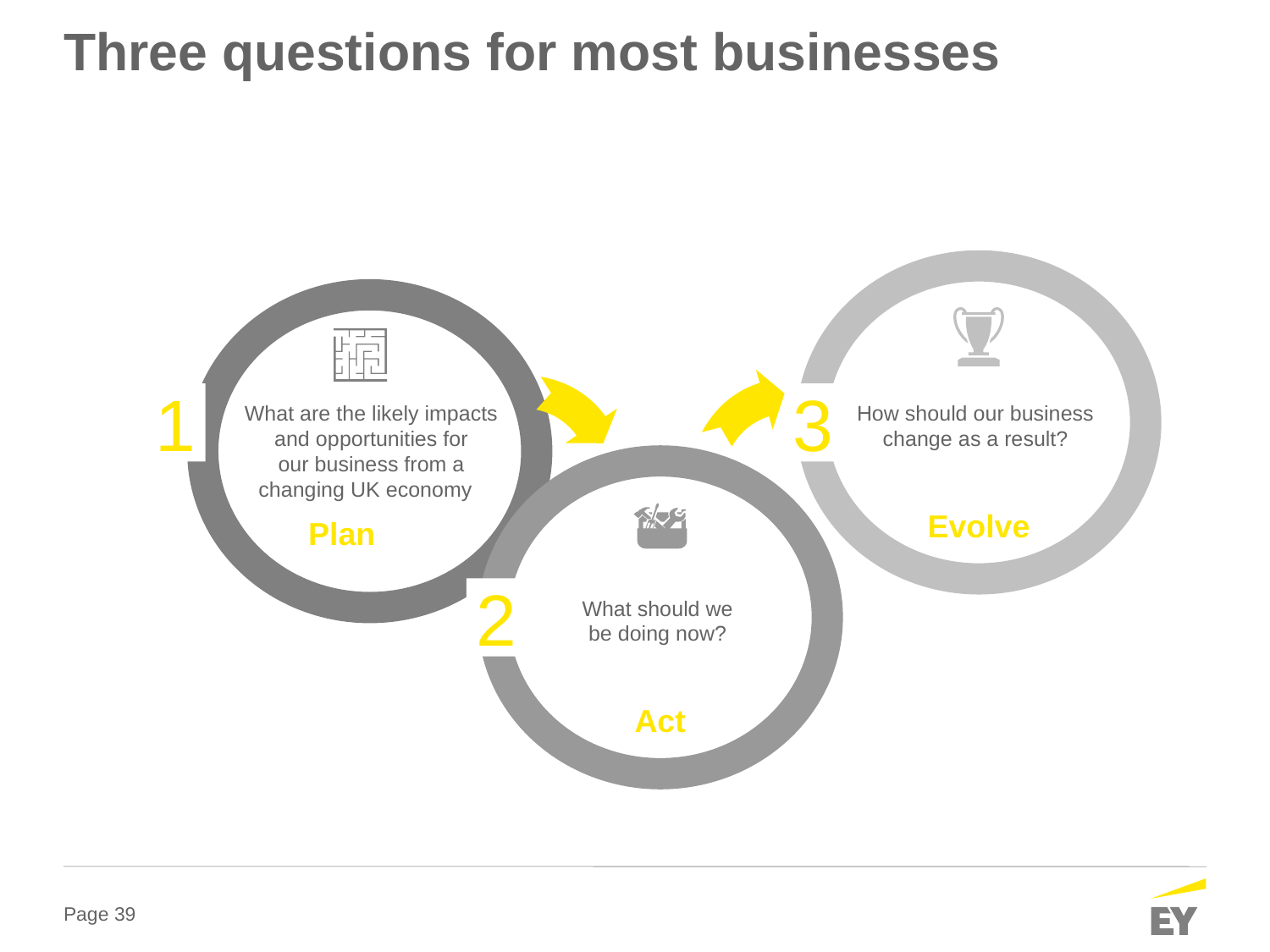

# Three questions for most businesses

1
3
What are the likely impacts and opportunities for
our business from a
changing UK economy?
How should our business
change as a result?

Evolve
Plan
2
What should we
be doing now?
Act